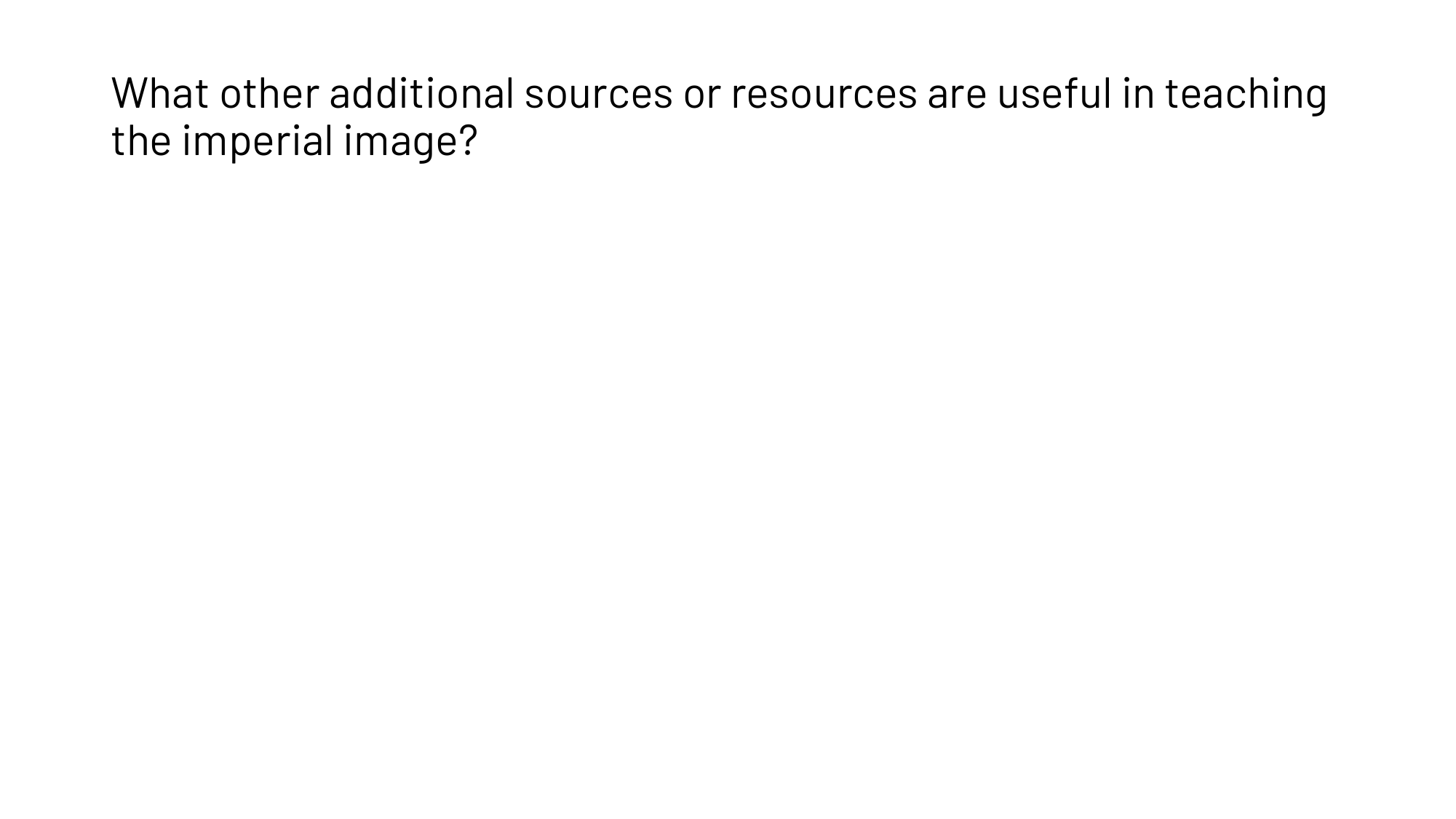

# What other additional sources or resources are useful in teaching the imperial image?